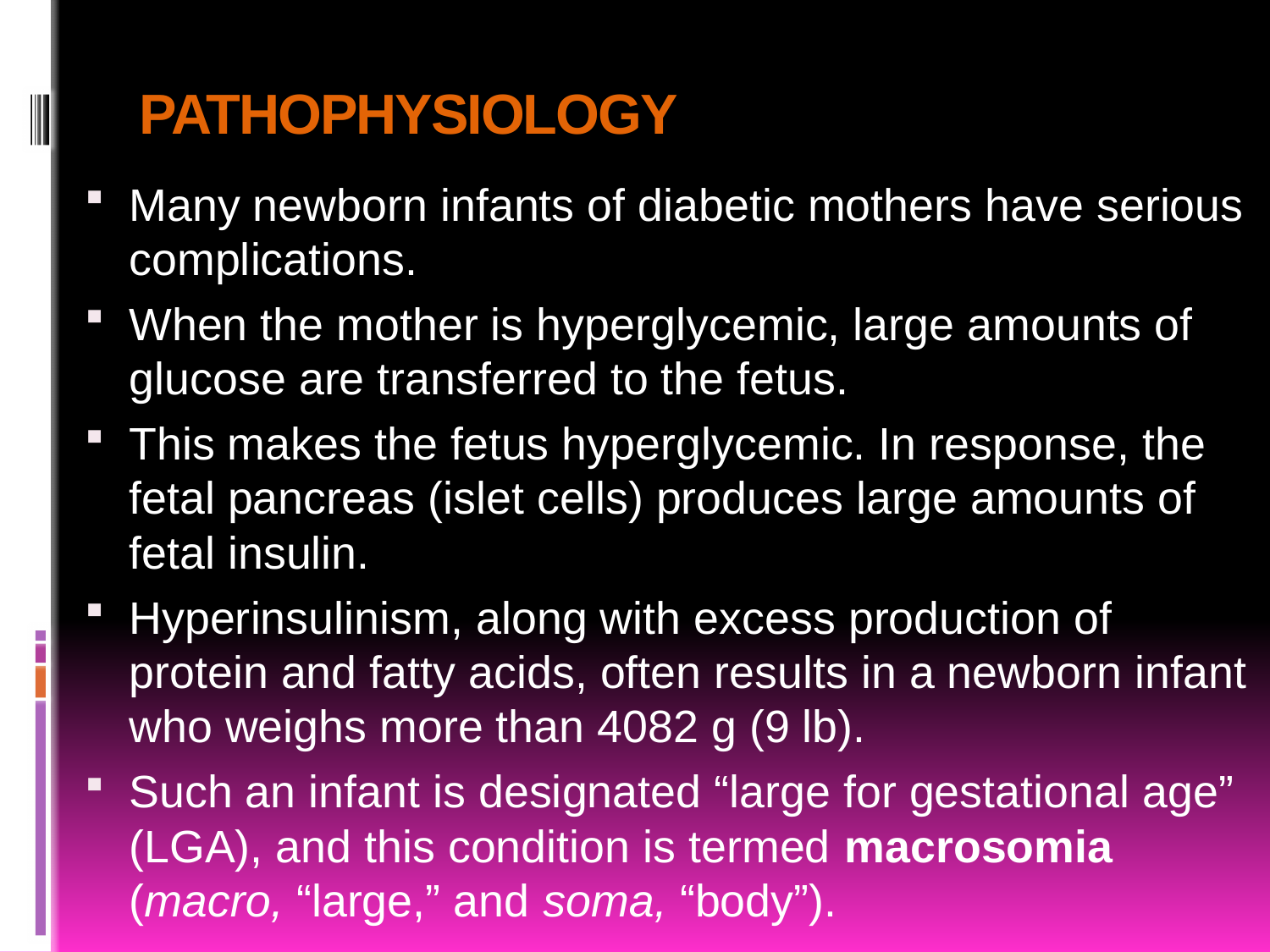

# PATHOPHYSIOLOGY
Many newborn infants of diabetic mothers have serious complications.
When the mother is hyperglycemic, large amounts of glucose are transferred to the fetus.
This makes the fetus hyperglycemic. In response, the fetal pancreas (islet cells) produces large amounts of fetal insulin.
Hyperinsulinism, along with excess production of protein and fatty acids, often results in a newborn infant who weighs more than 4082 g (9 lb).
Such an infant is designated “large for gestational age” (LGA), and this condition is termed macrosomia (macro, “large,” and soma, “body”).